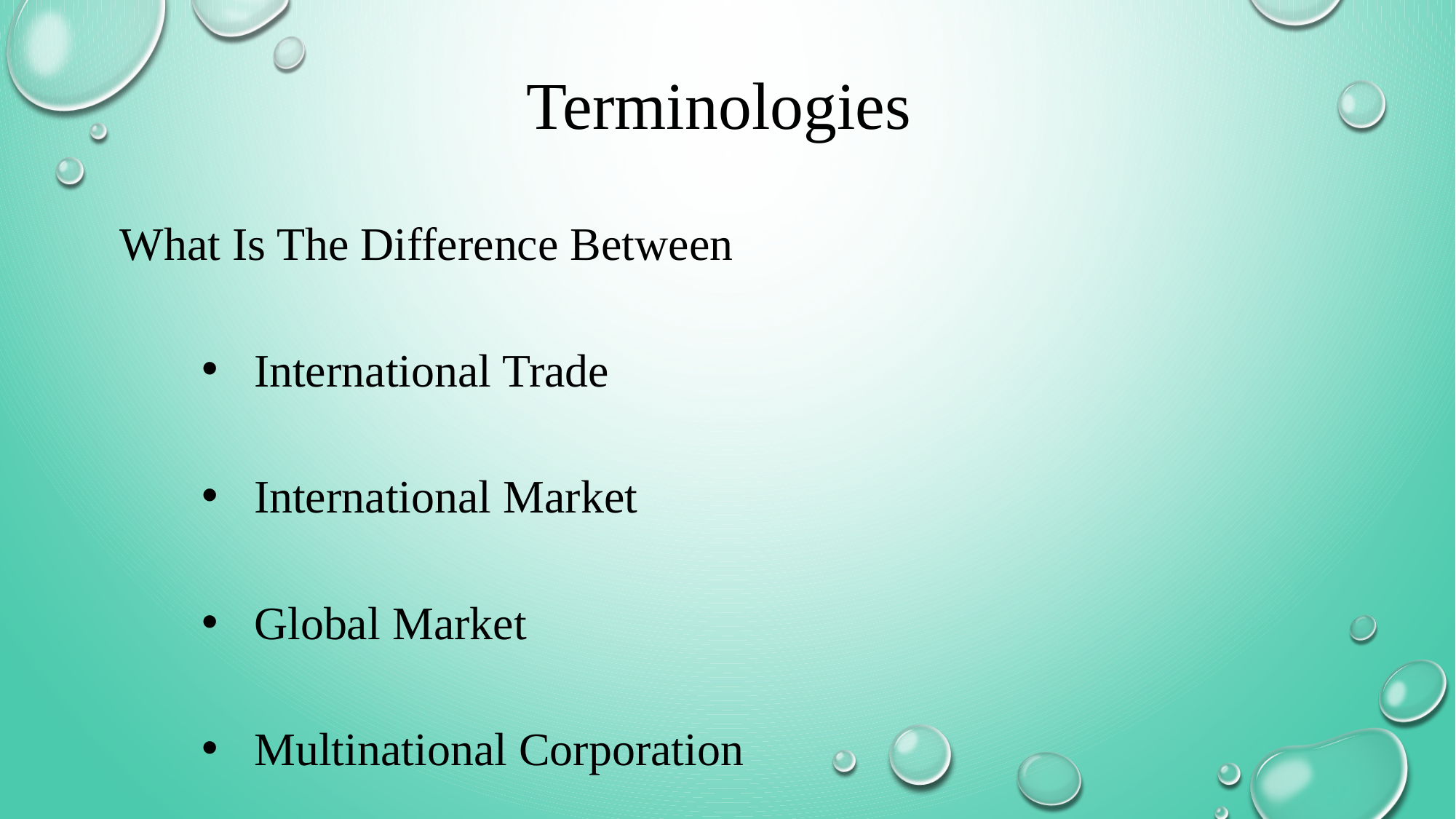

# Terminologies
What Is The Difference Between
International Trade
International Market
Global Market
Multinational Corporation